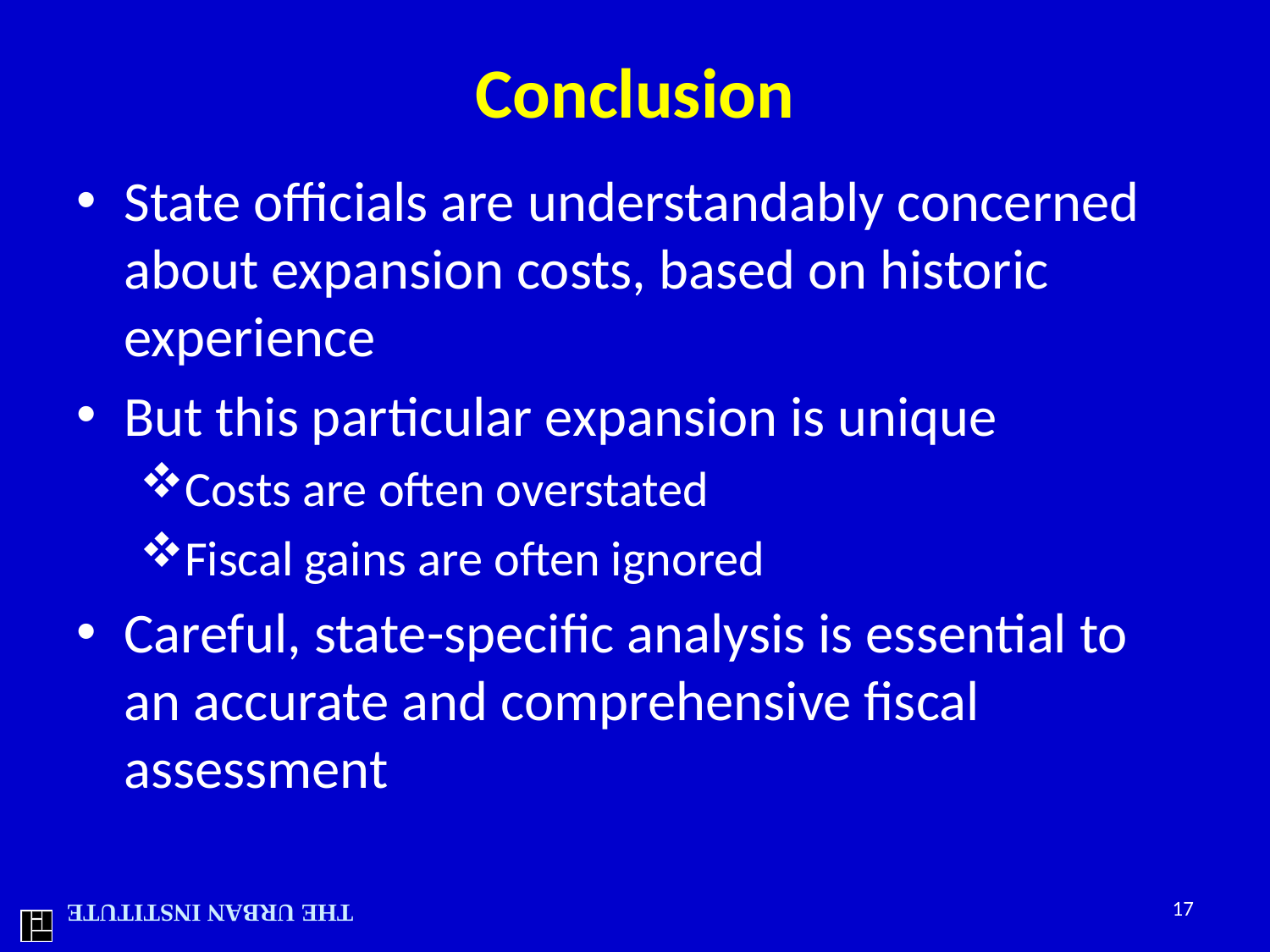

# Conclusion
State officials are understandably concerned about expansion costs, based on historic experience
But this particular expansion is unique
Costs are often overstated
Fiscal gains are often ignored
Careful, state-specific analysis is essential to an accurate and comprehensive fiscal assessment
17